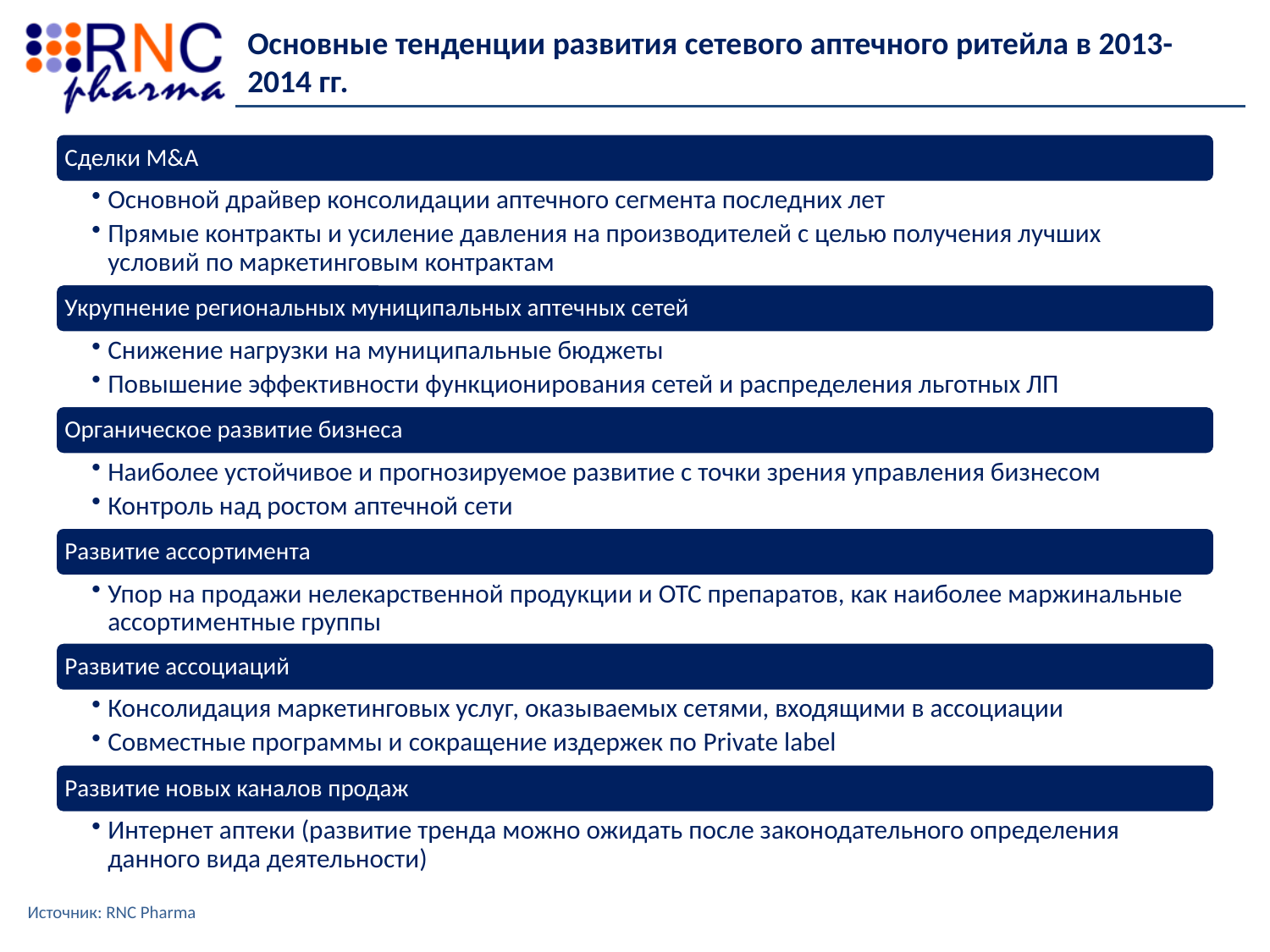

Основные тенденции развития сетевого аптечного ритейла в 2013-2014 гг.
Сделки М&A
Основной драйвер консолидации аптечного сегмента последних лет
Прямые контракты и усиление давления на производителей с целью получения лучших условий по маркетинговым контрактам
Укрупнение региональных муниципальных аптечных сетей
Снижение нагрузки на муниципальные бюджеты
Повышение эффективности функционирования сетей и распределения льготных ЛП
Органическое развитие бизнеса
Наиболее устойчивое и прогнозируемое развитие с точки зрения управления бизнесом
Контроль над ростом аптечной сети
Развитие ассортимента
Упор на продажи нелекарственной продукции и ОТС препаратов, как наиболее маржинальные ассортиментные группы
Развитие ассоциаций
Консолидация маркетинговых услуг, оказываемых сетями, входящими в ассоциации
Совместные программы и сокращение издержек по Private label
Развитие новых каналов продаж
Интернет аптеки (развитие тренда можно ожидать после законодательного определения данного вида деятельности)

Источник: RNC Pharma